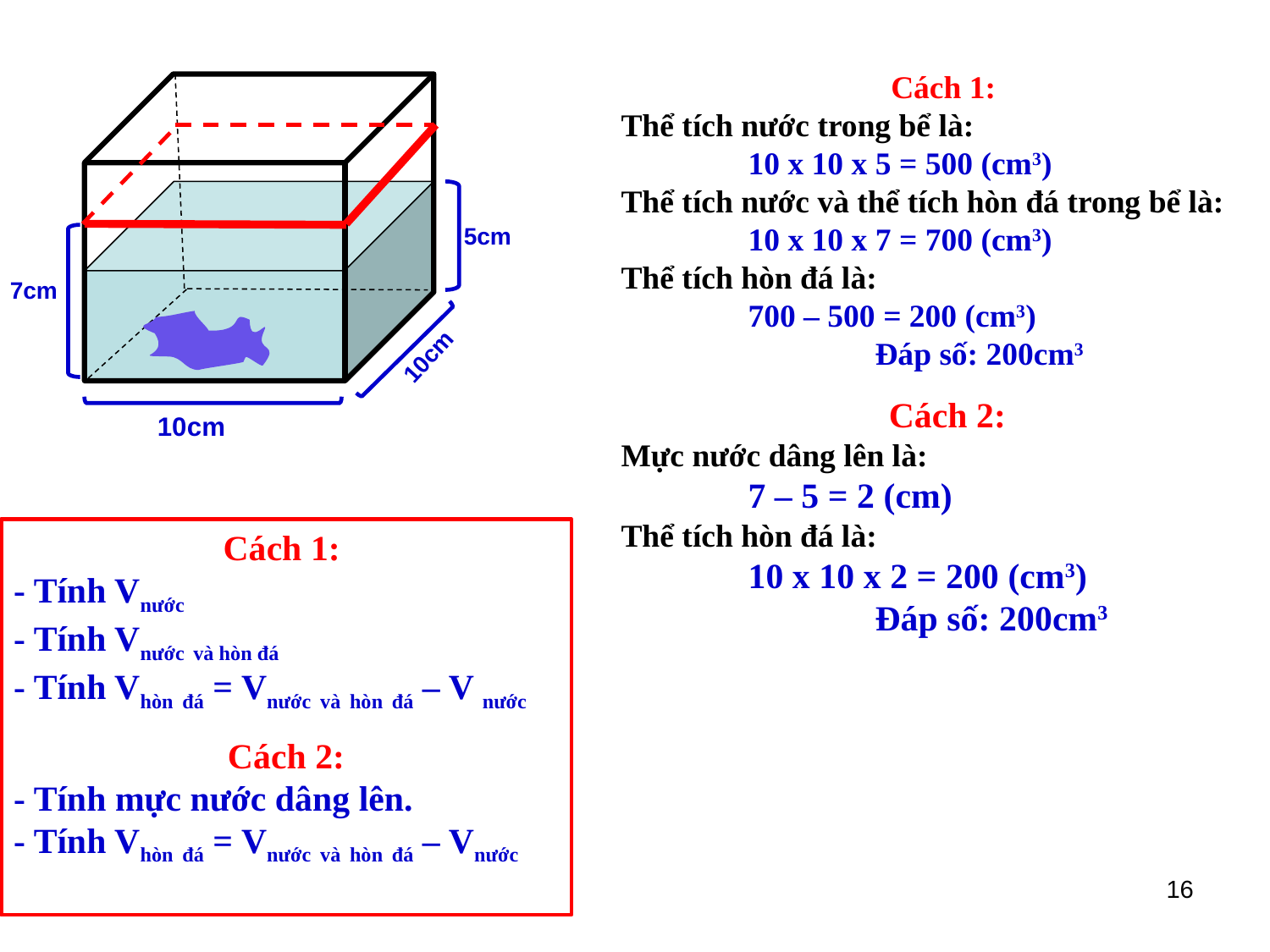

Cách 1:
Thể tích nước trong bể là:
	10 x 10 x 5 = 500 (cm3)
Thể tích nước và thể tích hòn đá trong bể là:
	10 x 10 x 7 = 700 (cm3)
Thể tích hòn đá là:
	700 – 500 = 200 (cm3)
		Đáp số: 200cm3
Cách 2:
Mực nước dâng lên là:
	7 – 5 = 2 (cm)
Thể tích hòn đá là:
	10 x 10 x 2 = 200 (cm3)
		Đáp số: 200cm3

5cm

7cm

10cm

10cm
Cách 1:
- Tính Vnước
- Tính Vnước và hòn đá
- Tính Vhòn đá = Vnước và hòn đá – V nước
Cách 2:
- Tính mực nước dâng lên.
- Tính Vhòn đá = Vnước và hòn đá – Vnước

16